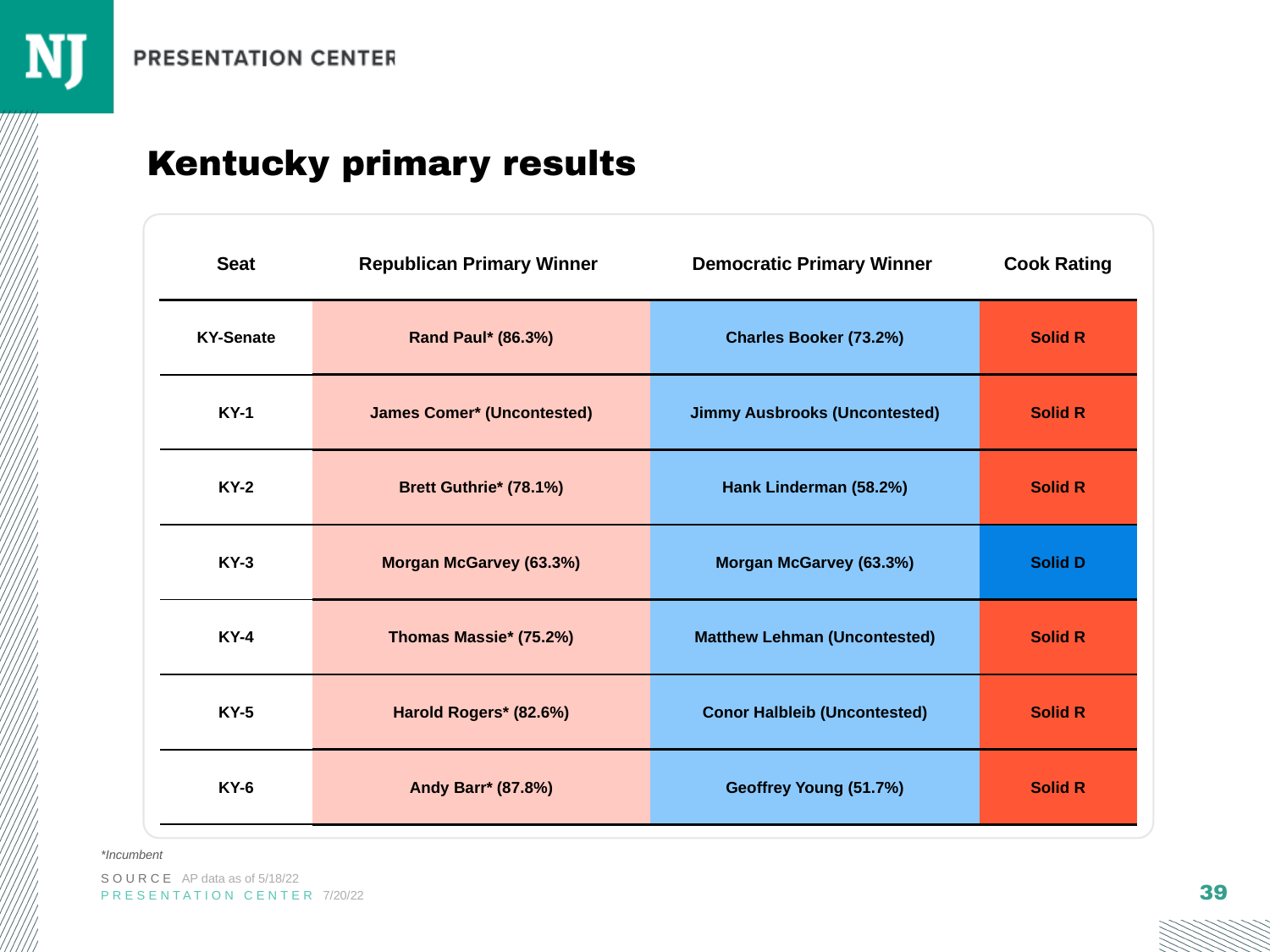

# Kentucky primary results

| Seat | Republican Primary Winner | Democratic Primary Winner | Cook Rating |
| --- | --- | --- | --- |
| KY-Senate | Rand Paul\* (86.3%) | Charles Booker (73.2%) | Solid R |
| KY-1 | James Comer\* (Uncontested) | Jimmy Ausbrooks (Uncontested) | Solid R |
| KY-2 | Brett Guthrie\* (78.1%) | Hank Linderman (58.2%) | Solid R |
| KY-3 | Morgan McGarvey (63.3%) | Morgan McGarvey (63.3%) | Solid D |
| KY-4 | Thomas Massie\* (75.2%) | Matthew Lehman (Uncontested) | Solid R |
| KY-5 | Harold Rogers\* (82.6%) | Conor Halbleib (Uncontested) | Solid R |
| KY-6 | Andy Barr\* (87.8%) | Geoffrey Young (51.7%) | Solid R |
*Incumbent
SOURCE AP data as of 5/18/22
PRESENTATION CENTER 7/20/22